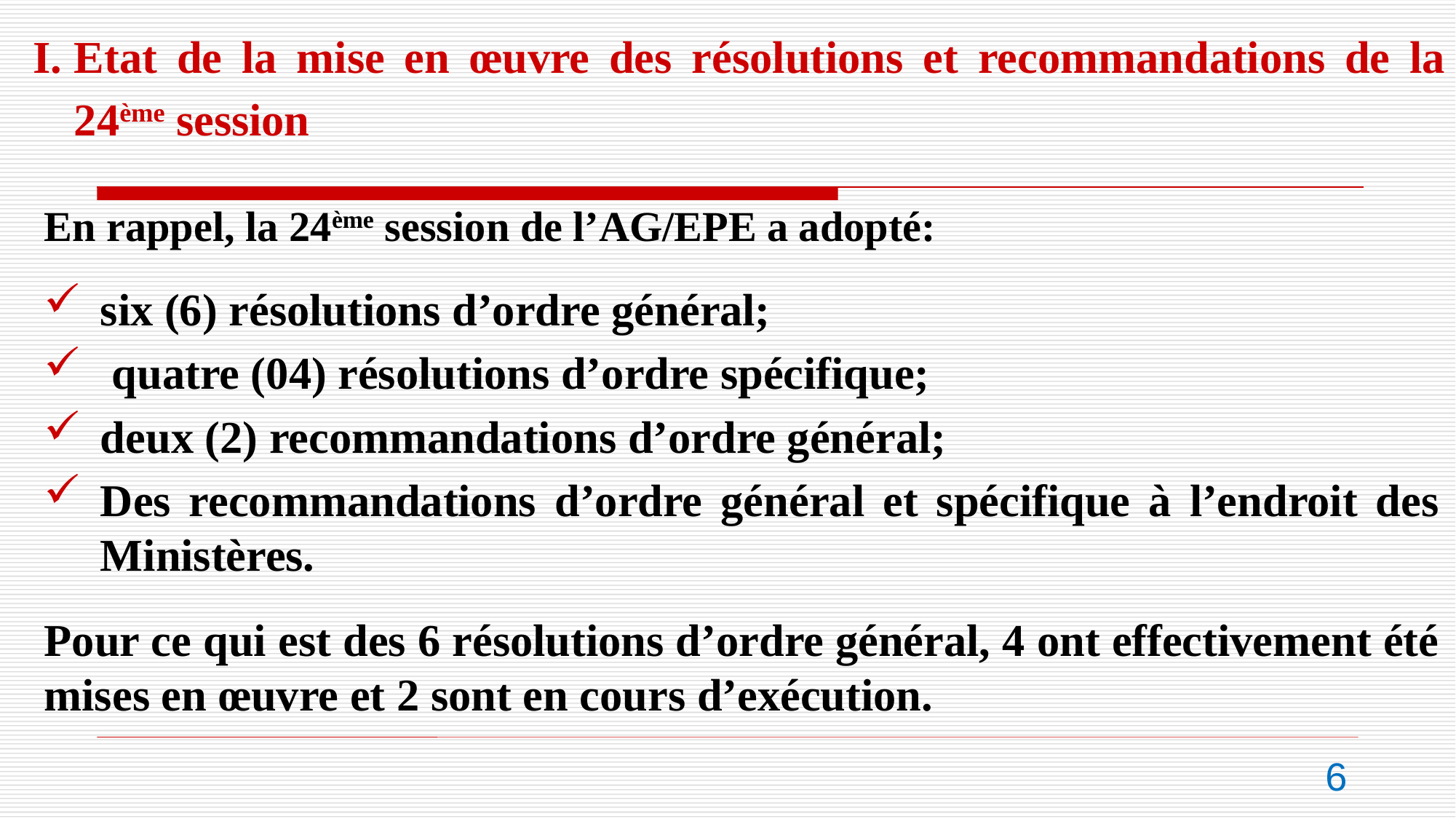

Etat de la mise en œuvre des résolutions et recommandations de la 24ème session
#
En rappel, la 24ème session de l’AG/EPE a adopté:

six (6) résolutions d’ordre général;
 quatre (04) résolutions d’ordre spécifique;
deux (2) recommandations d’ordre général;
Des recommandations d’ordre général et spécifique à l’endroit des Ministères.

Pour ce qui est des 6 résolutions d’ordre général, 4 ont effectivement été mises en œuvre et 2 sont en cours d’exécution.

6